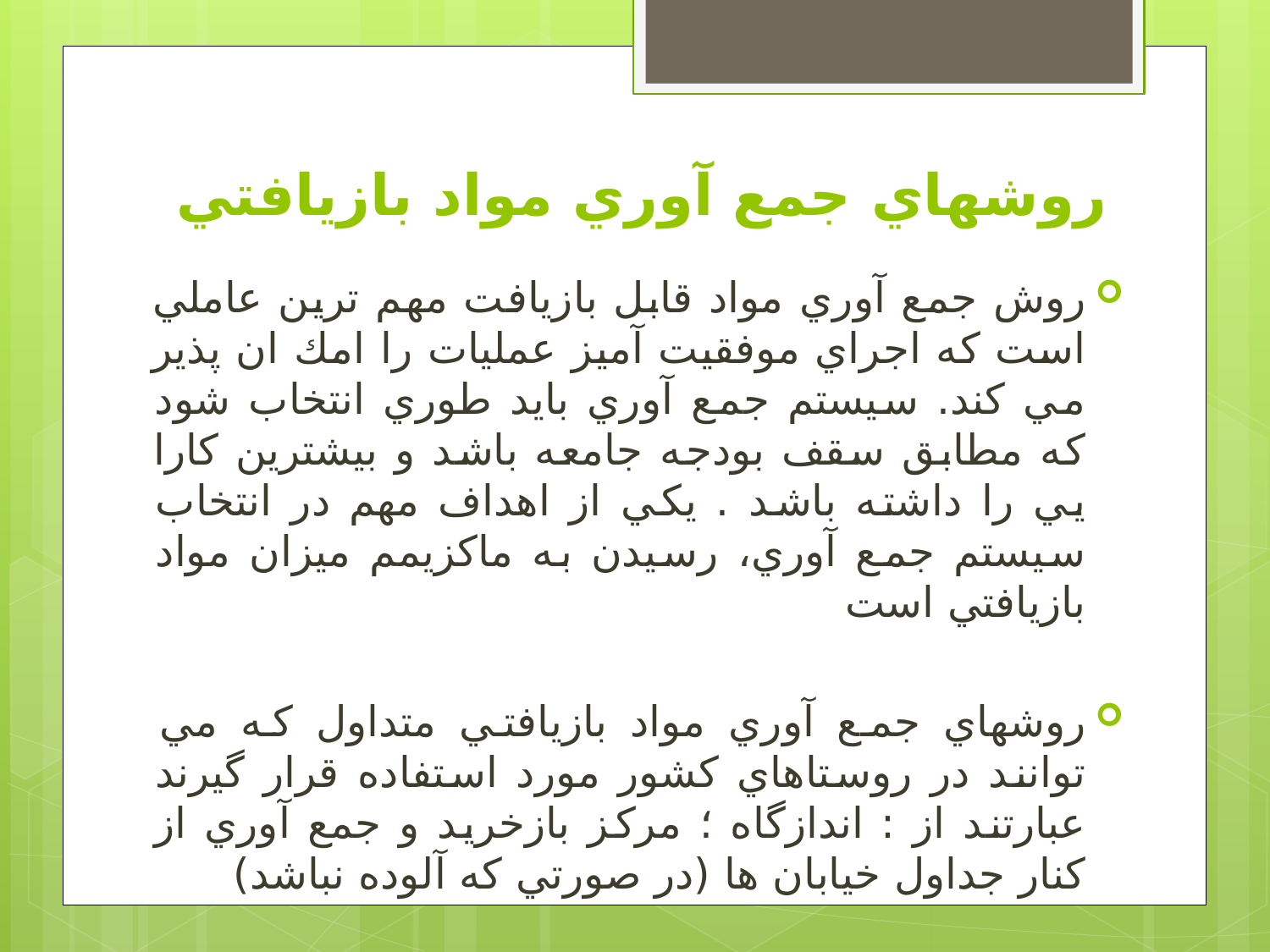

# روشهاي جمع آوري مواد بازيافتي
روش جمع آوري مواد قابل بازيافت مهم ترين عاملي است كه اجراي موفقيت آميز عمليات را امك ان پذير مي كند. سيستم جمع آوري بايد طوري انتخاب شود كه مطابق سقف بودجه جامعه باشد و بيشترين كارا يي را داشته باشد . يكي از اهداف مهم در انتخاب سيستم جمع آوري، رسيدن به ماكزيمم ميزان مواد بازيافتي است

روشهاي جمع آوري مواد بازيافتي متداول كه مي توانند در روستاهاي كشور مورد استفاده قرار گيرند عبارتند از : اندازگاه ؛ مركز بازخريد و جمع آوري از كنار جداول خيابان ها (در صورتي كه آلوده نباشد)